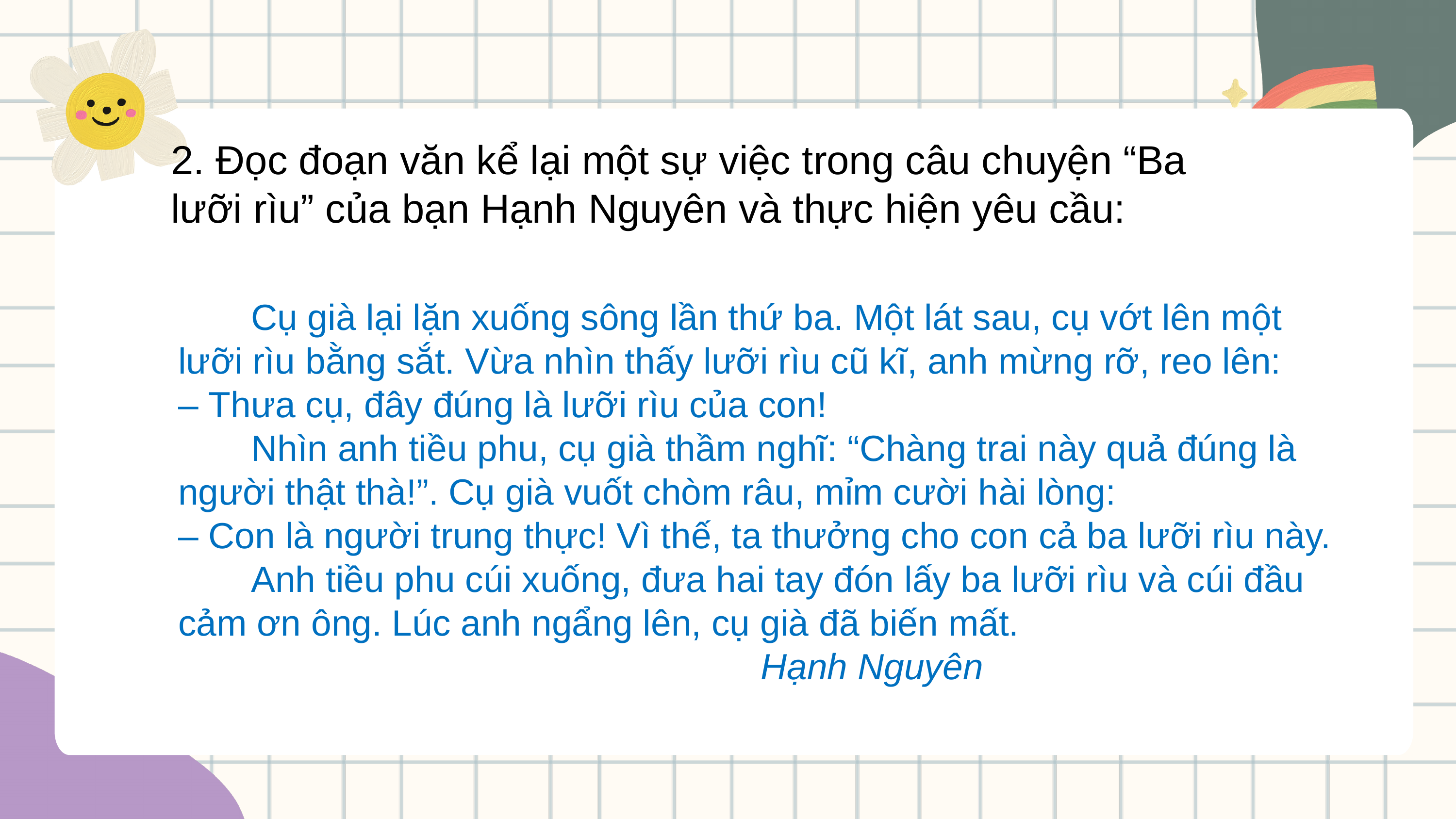

2. Đọc đoạn văn kể lại một sự việc trong câu chuyện “Ba lưỡi rìu” của bạn Hạnh Nguyên và thực hiện yêu cầu:
	Cụ già lại lặn xuống sông lần thứ ba. Một lát sau, cụ vớt lên một lưỡi rìu bằng sắt. Vừa nhìn thấy lưỡi rìu cũ kĩ, anh mừng rỡ, reo lên:
– Thưa cụ, đây đúng là lưỡi rìu của con!
	Nhìn anh tiều phu, cụ già thầm nghĩ: “Chàng trai này quả đúng là người thật thà!”. Cụ già vuốt chòm râu, mỉm cười hài lòng:
– Con là người trung thực! Vì thế, ta thưởng cho con cả ba lưỡi rìu này.
	Anh tiều phu cúi xuống, đưa hai tay đón lấy ba lưỡi rìu và cúi đầu
cảm ơn ông. Lúc anh ngẩng lên, cụ già đã biến mất.
								Hạnh Nguyên

Bổ sung thông tin về thời gian